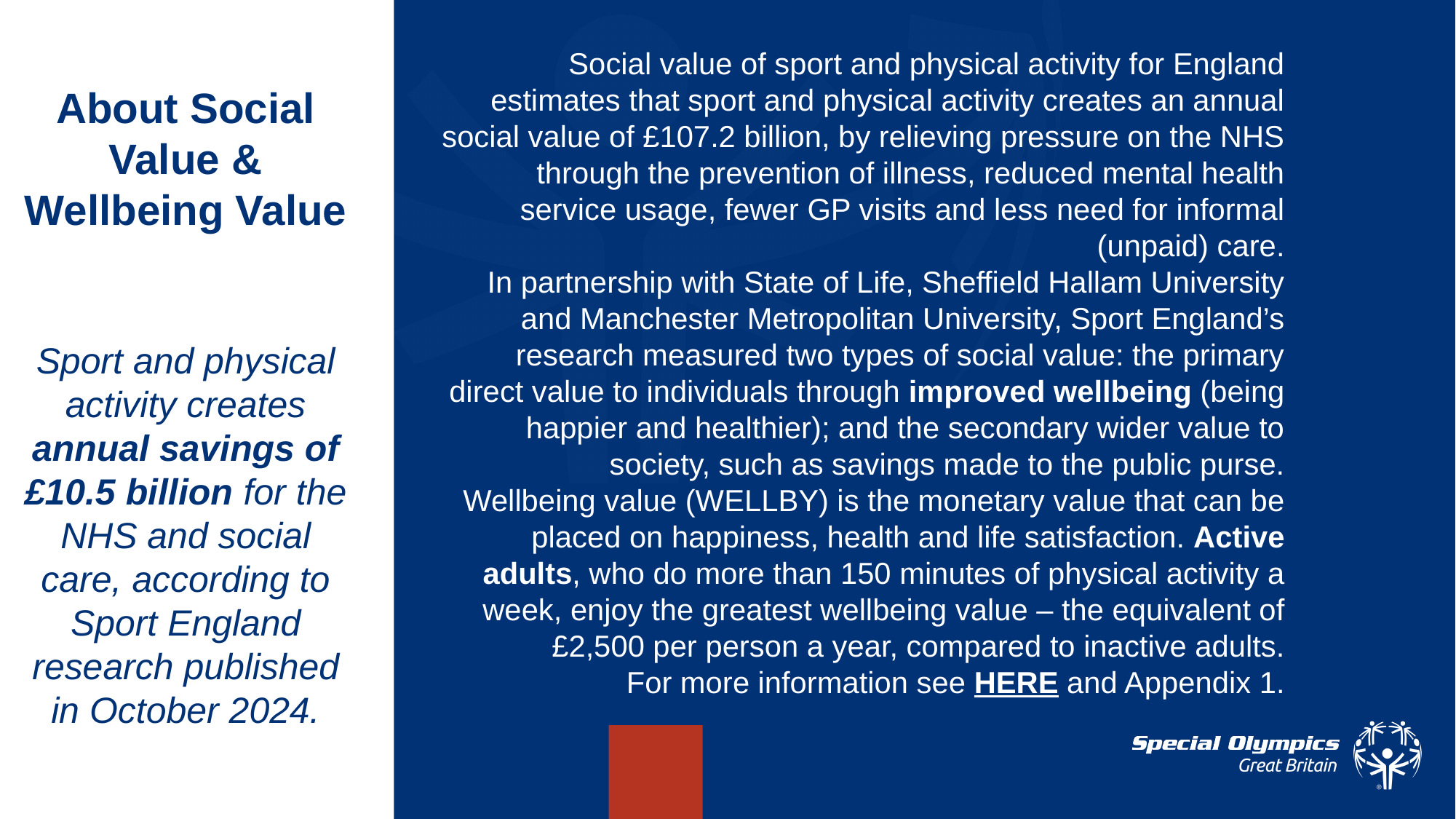

Social value of sport and physical activity for England estimates that sport and physical activity creates an annual social value of £107.2 billion, by relieving pressure on the NHS through the prevention of illness, reduced mental health service usage, fewer GP visits and less need for informal (unpaid) care.
In partnership with State of Life, Sheffield Hallam University and Manchester Metropolitan University, Sport England’s research measured two types of social value: the primary direct value to individuals through improved wellbeing (being happier and healthier); and the secondary wider value to society, such as savings made to the public purse.
Wellbeing value (WELLBY) is the monetary value that can be placed on happiness, health and life satisfaction. Active adults, who do more than 150 minutes of physical activity a week, enjoy the greatest wellbeing value – the equivalent of £2,500 per person a year, compared to inactive adults.
For more information see HERE and Appendix 1.
About Social Value & Wellbeing Value
Sport and physical activity creates annual savings of £10.5 billion for the NHS and social care, according to Sport England research published in October 2024.